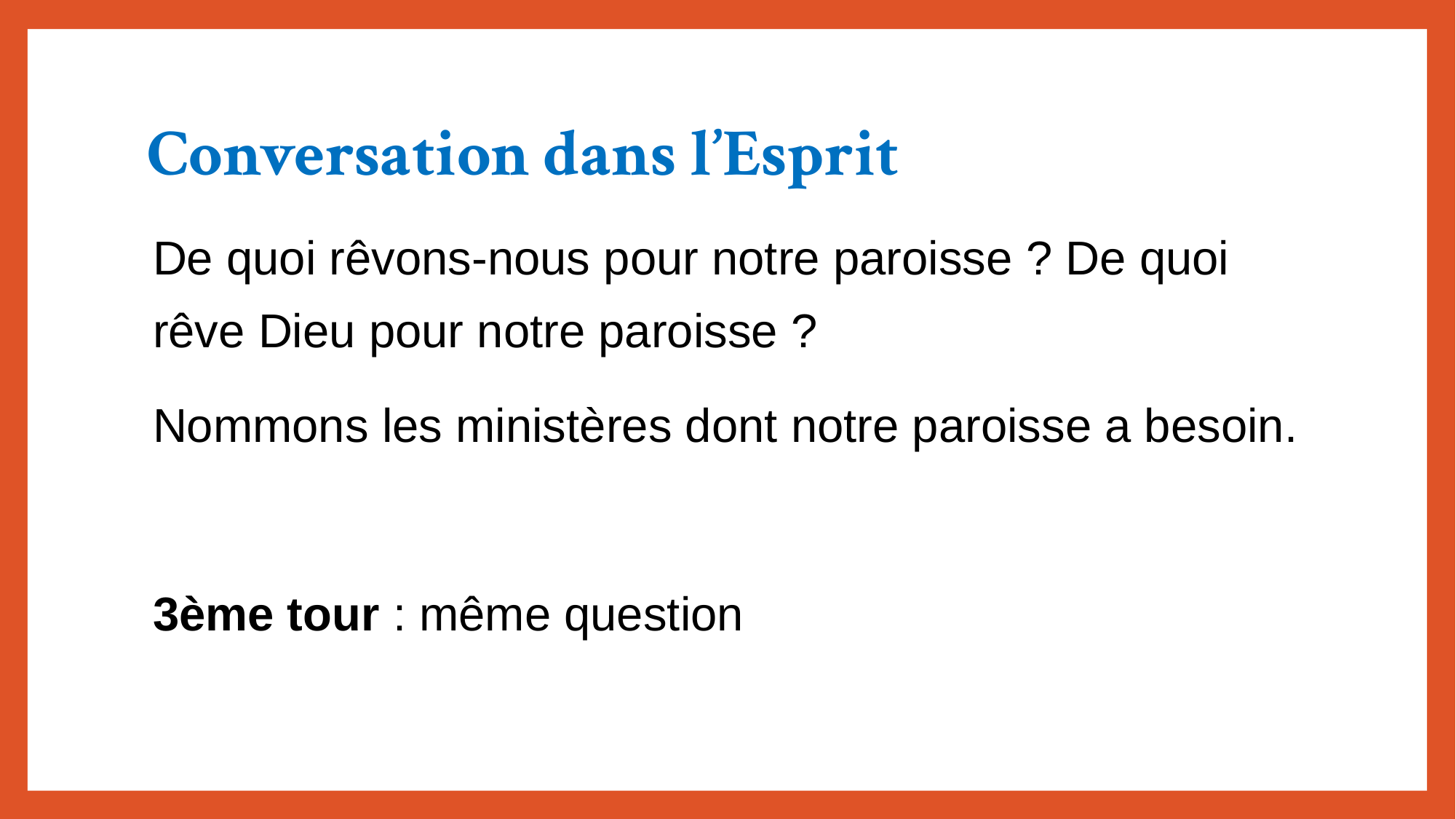

# Conversation dans l’Esprit
De quoi rêvons-nous pour notre paroisse ? De quoi rêve Dieu pour notre paroisse ?
Nommons les ministères dont notre paroisse a besoin.

3ème tour : même question